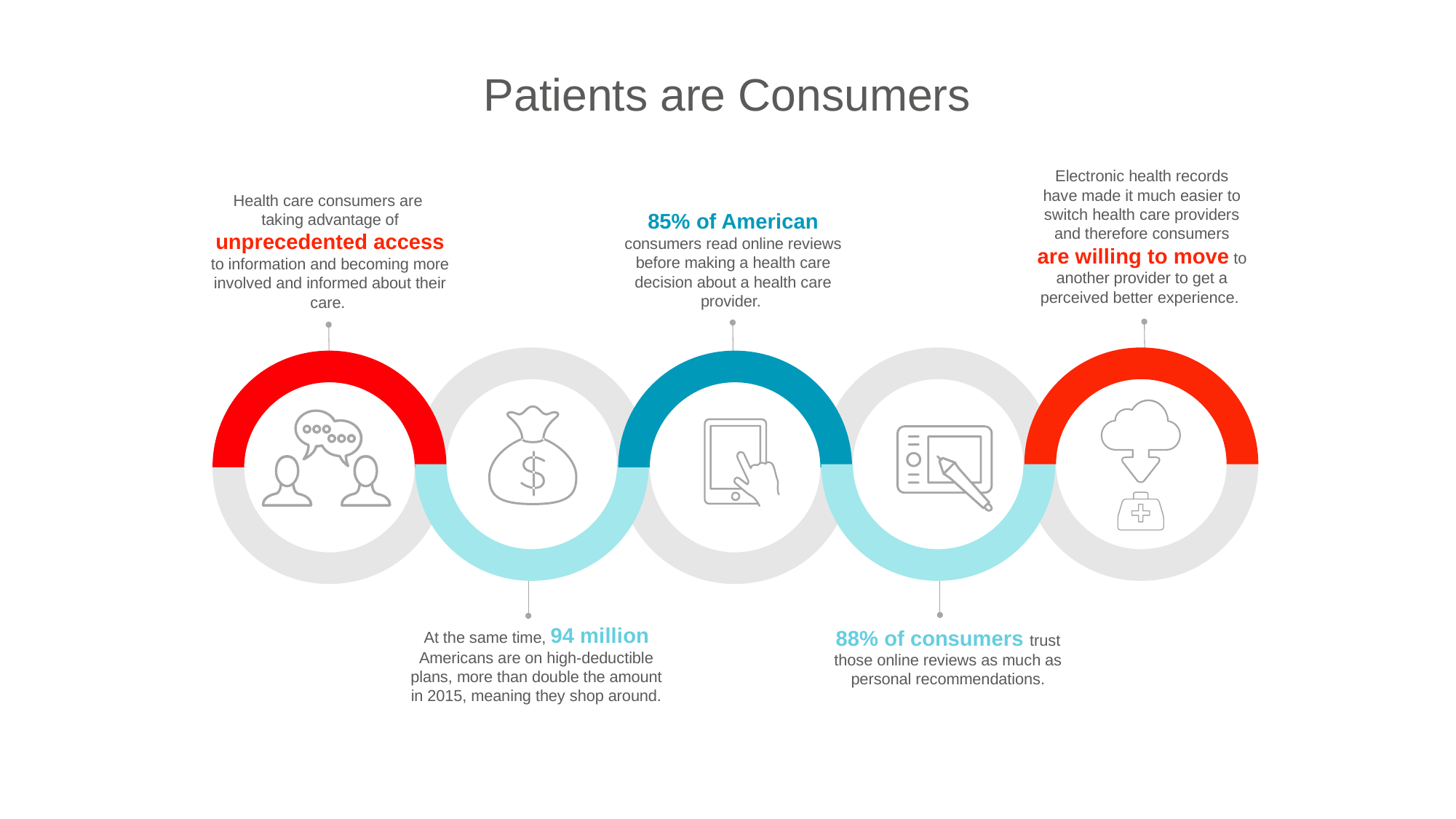

# Patients are Consumers
Electronic health records have made it much easier to switch health care providers and therefore consumers are willing to move to another provider to get a perceived better experience.

Health care consumers are
taking advantage of unprecedented access to information and becoming more involved and informed about their care.

85% of American consumers read online reviews before making a health care decision about a health care provider.

At the same time, 94 million Americans are on high-deductible plans, more than double the amount in 2015, meaning they shop around.
88% of consumers trust those online reviews as much as personal recommendations.